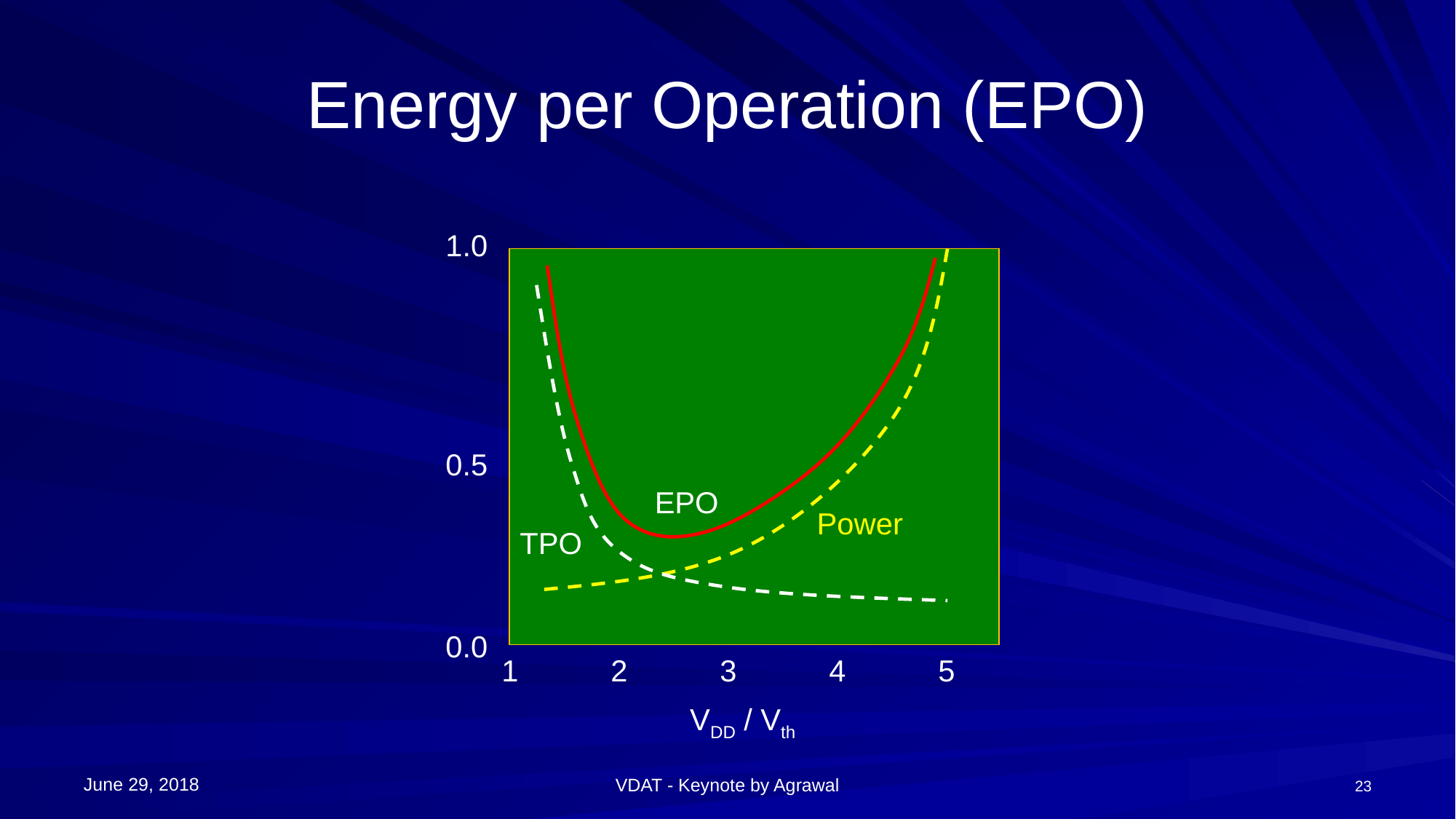

# Energy per Operation (EPO)
1.0

0.5

0.0

EPO
Power
TPO
1	2	3	4	5
VDD / Vth
June 29, 2018
23
VDAT - Keynote by Agrawal